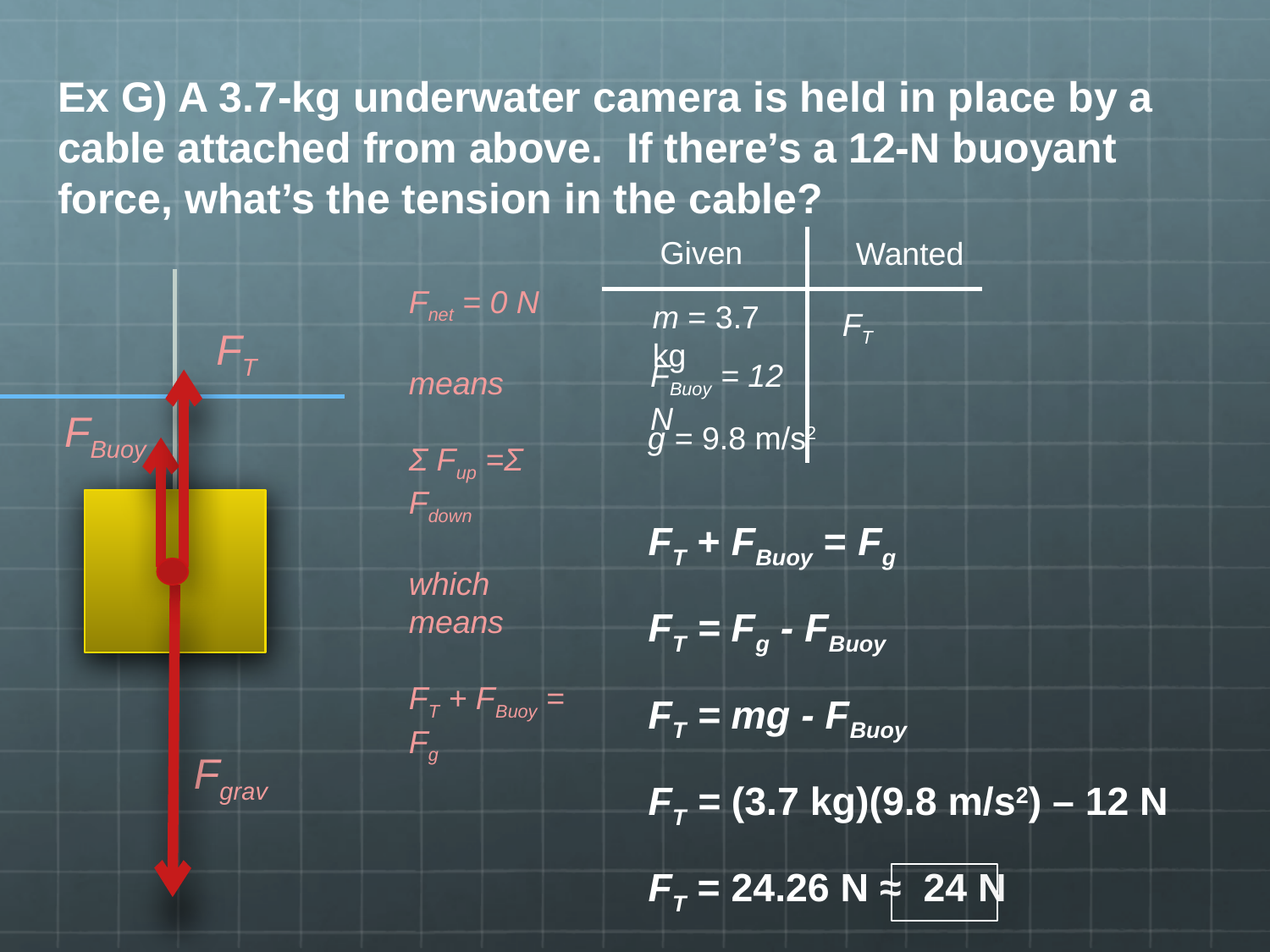

Ex G) A 3.7-kg underwater camera is held in place by a cable attached from above.  If there’s a 12-N buoyant force, what’s the tension in the cable?
Given
Wanted
Fnet = 0 N

means

Σ Fup =Σ Fdown

which means

FT + FBuoy = Fg
m = 3.7 kg
FT
FT
FBuoy = 12 N
FBuoy
g = 9.8 m/s2

FT + FBuoy = Fg
FT = Fg - FBuoy
FT = mg - FBuoy
FT = (3.7 kg)(9.8 m/s2) – 12 N
FT = 24.26 N ≈  24 N

Fgrav